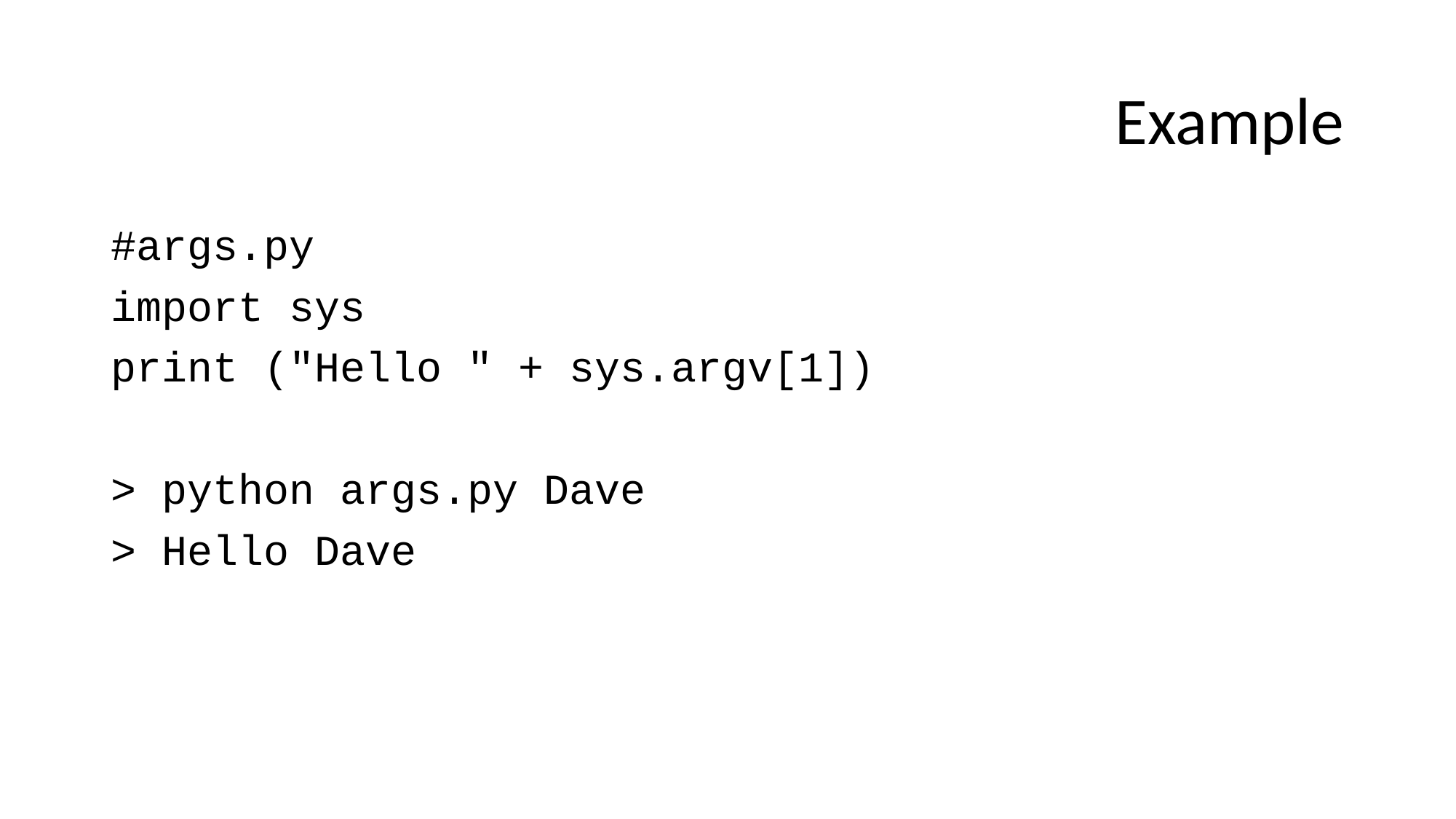

# Example
#args.py
import sys
print ("Hello " + sys.argv[1])

> python args.py Dave
> Hello Dave